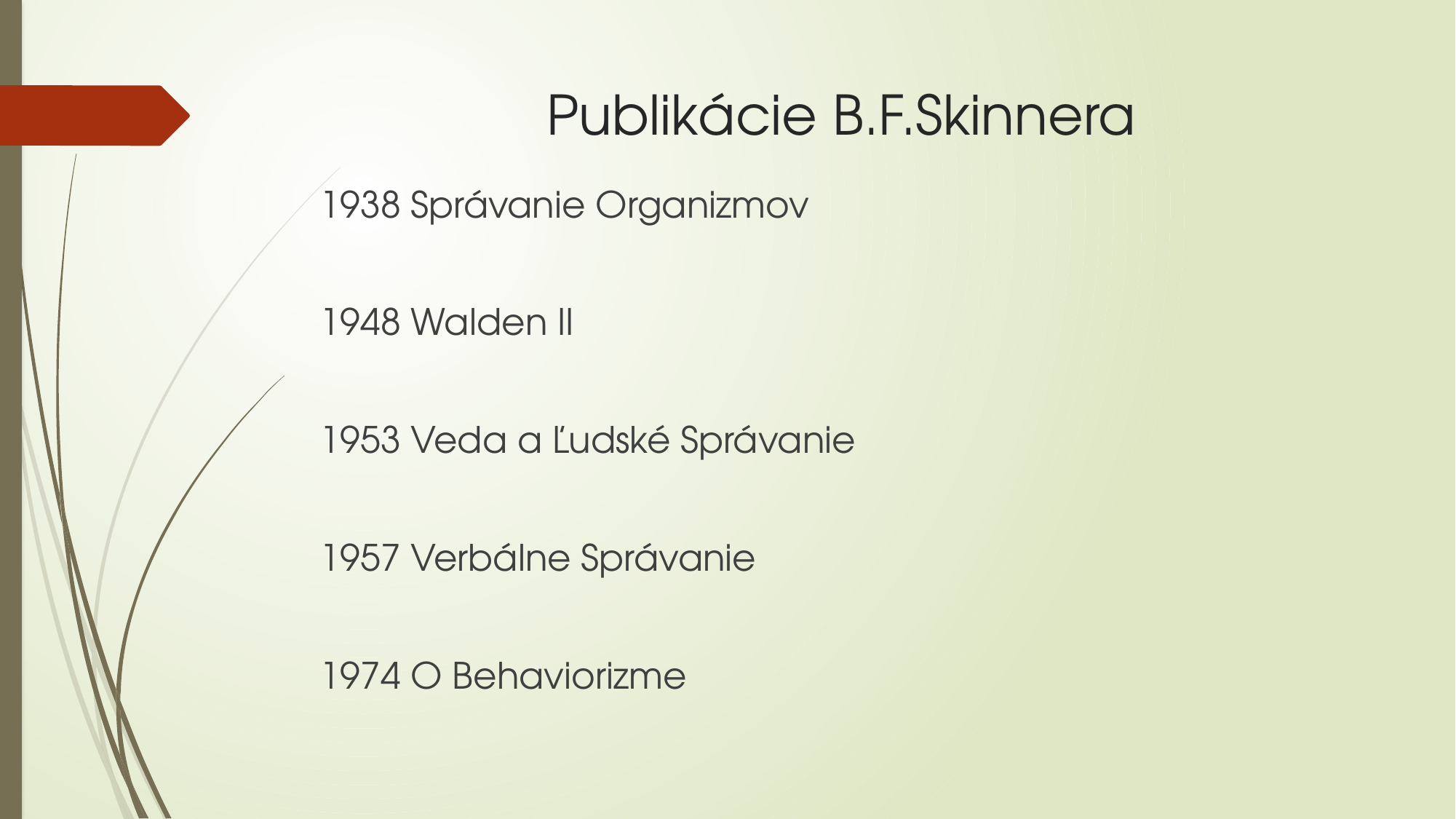

# Publikácie B.F.Skinnera
1938 Správanie Organizmov

1948 Walden II

1953 Veda a Ľudské Správanie

1957 Verbálne Správanie

1974 O Behaviorizme